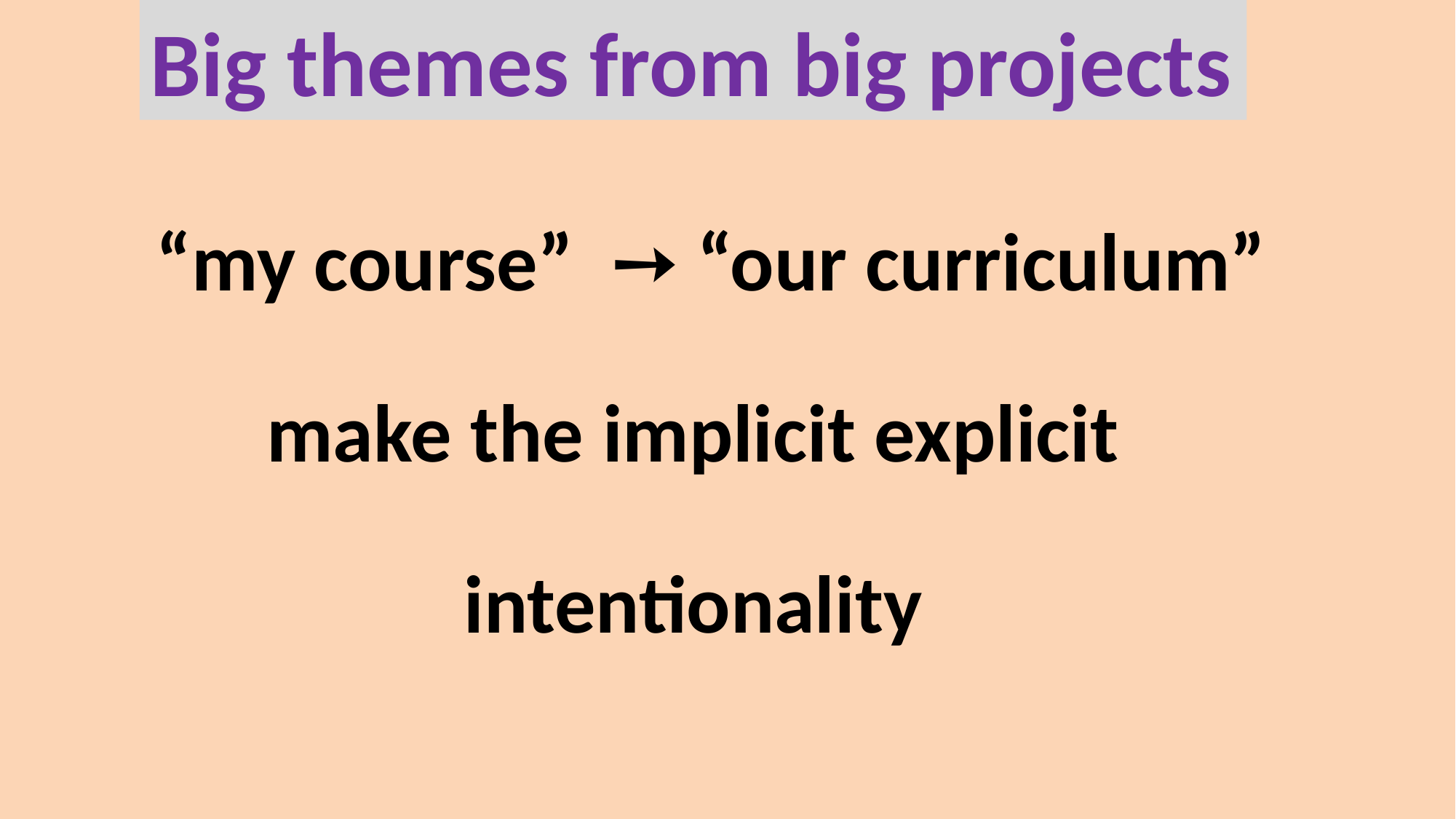

Big themes from big projects
  “my course”  ➙ “our curriculum”

make the implicit explicit

intentionality